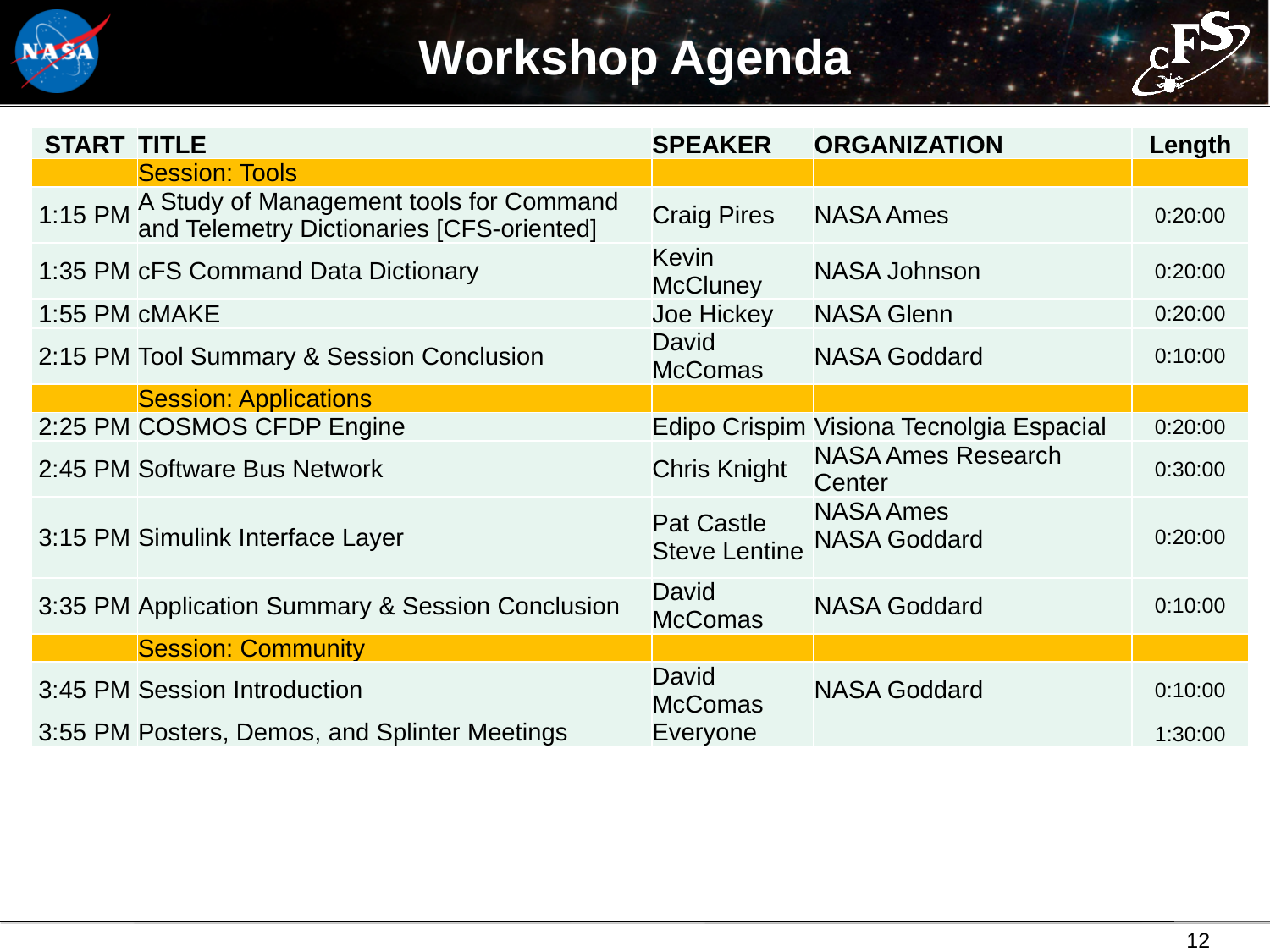

# Workshop Agenda
| START | TITLE | SPEAKER | ORGANIZATION | Length |
| --- | --- | --- | --- | --- |
|  | Session: Tools |  |  |  |
| 1:15 PM | A Study of Management tools for Command and Telemetry Dictionaries [CFS-oriented] | Craig Pires | NASA Ames | 0:20:00 |
| 1:35 PM | cFS Command Data Dictionary | Kevin McCluney | NASA Johnson | 0:20:00 |
| 1:55 PM | cMAKE | Joe Hickey | NASA Glenn | 0:20:00 |
| 2:15 PM | Tool Summary & Session Conclusion | David McComas | NASA Goddard | 0:10:00 |
|  | Session: Applications |  |  |  |
| 2:25 PM | COSMOS CFDP Engine | Edipo Crispim | Visiona Tecnolgia Espacial | 0:20:00 |
| 2:45 PM | Software Bus Network | Chris Knight | NASA Ames Research Center | 0:30:00 |
| 3:15 PM | Simulink Interface Layer | Pat Castle Steve Lentine | NASA Ames NASA Goddard | 0:20:00 |
| 3:35 PM | Application Summary & Session Conclusion | David McComas | NASA Goddard | 0:10:00 |
|  | Session: Community |  |  |  |
| 3:45 PM | Session Introduction | David McComas | NASA Goddard | 0:10:00 |
| 3:55 PM | Posters, Demos, and Splinter Meetings | Everyone |  | 1:30:00 |